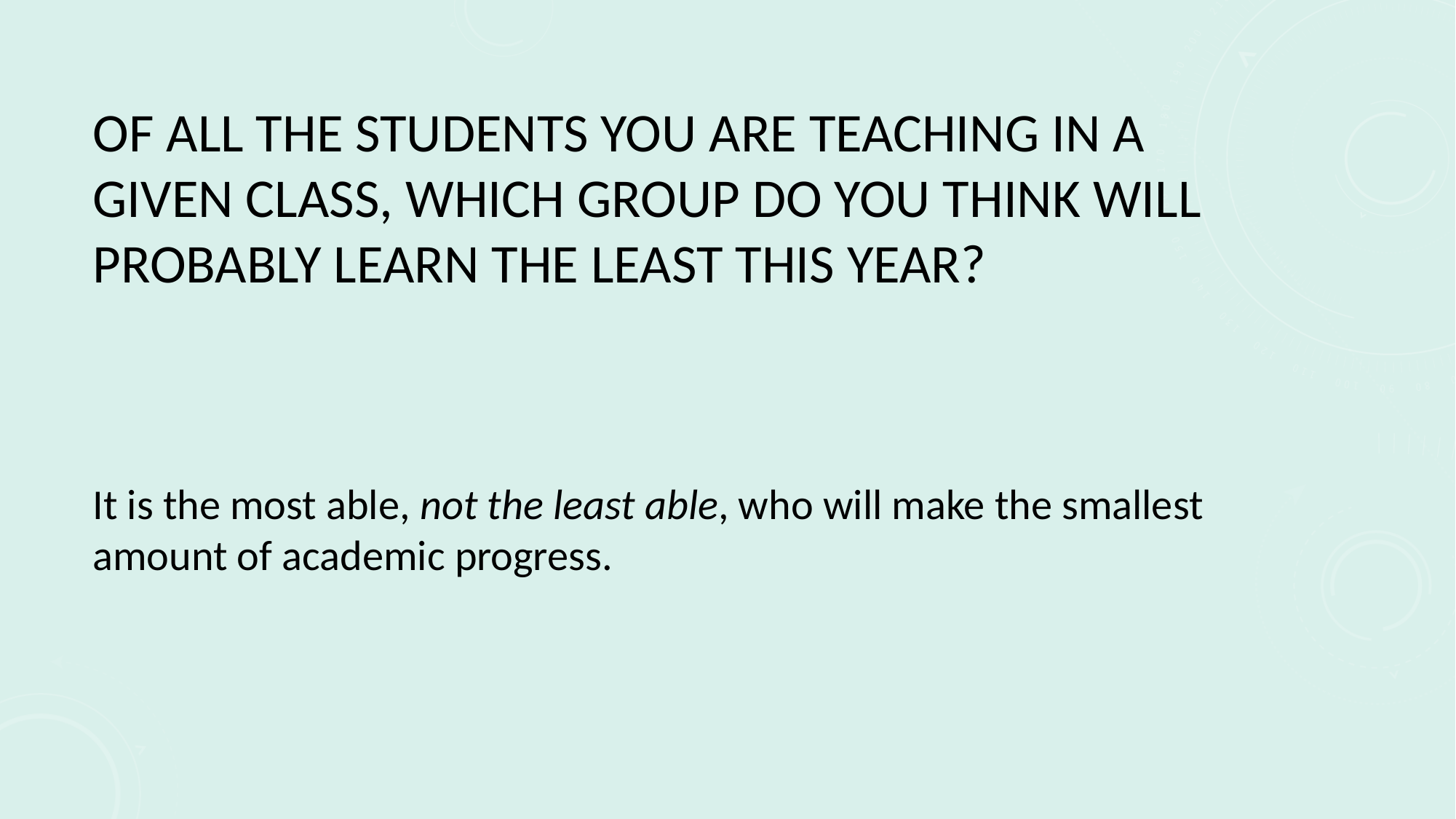

# Of all the students you are teaching in a given class, which group do you think will probably learn the least this year?
It is the most able, not the least able, who will make the smallest amount of academic progress.